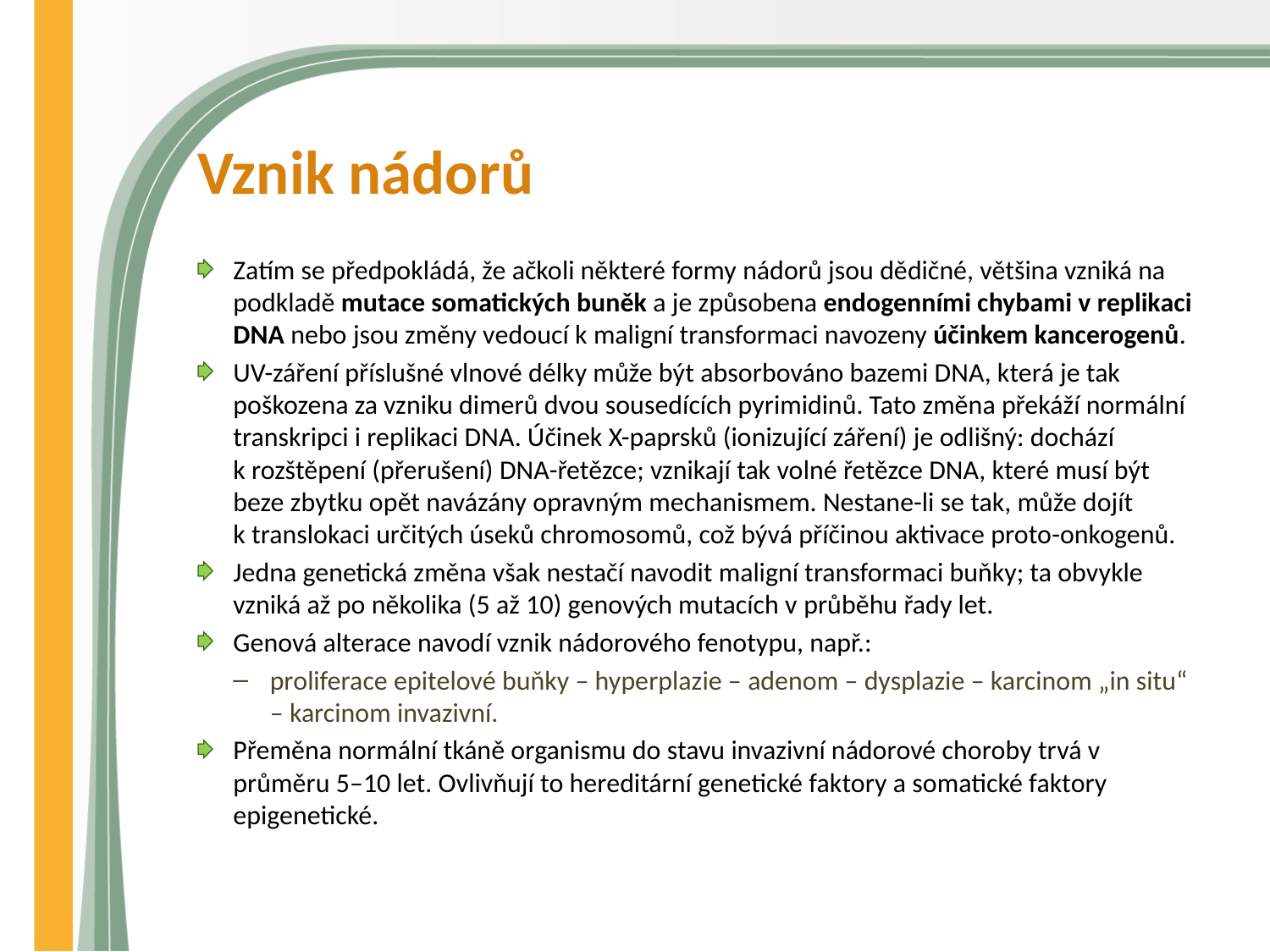

# Vznik nádorů
Zatím se předpokládá, že ačkoli některé formy nádorů jsou dědičné, většina vzniká na podkladě mutace somatických buněk a je způsobena endogenními chybami v replikaci DNA nebo jsou změny vedoucí k maligní transformaci navozeny účinkem kancerogenů.
UV-záření příslušné vlnové délky může být absorbováno bazemi DNA, která je tak poškozena za vzniku dimerů dvou sousedících pyrimidinů. Tato změna překáží normální transkripci i replikaci DNA. Účinek X-paprsků (ionizující záření) je odlišný: dochází k rozštěpení (přerušení) DNA-řetězce; vznikají tak volné řetězce DNA, které musí být beze zbytku opět navázány opravným mechanismem. Nestane-li se tak, může dojít k translokaci určitých úseků chromosomů, což bývá příčinou aktivace proto-onkogenů.
Jedna genetická změna však nestačí navodit maligní transformaci buňky; ta obvykle vzniká až po několika (5 až 10) genových mutacích v průběhu řady let.
Genová alterace navodí vznik nádorového fenotypu, např.:
proliferace epitelové buňky – hyperplazie – adenom – dysplazie – karcinom „in situ“ – karcinom invazivní.
Přeměna normální tkáně organismu do stavu invazivní nádorové choroby trvá v průměru 5–10 let. Ovlivňují to hereditární genetické faktory a somatické faktory epigenetické.